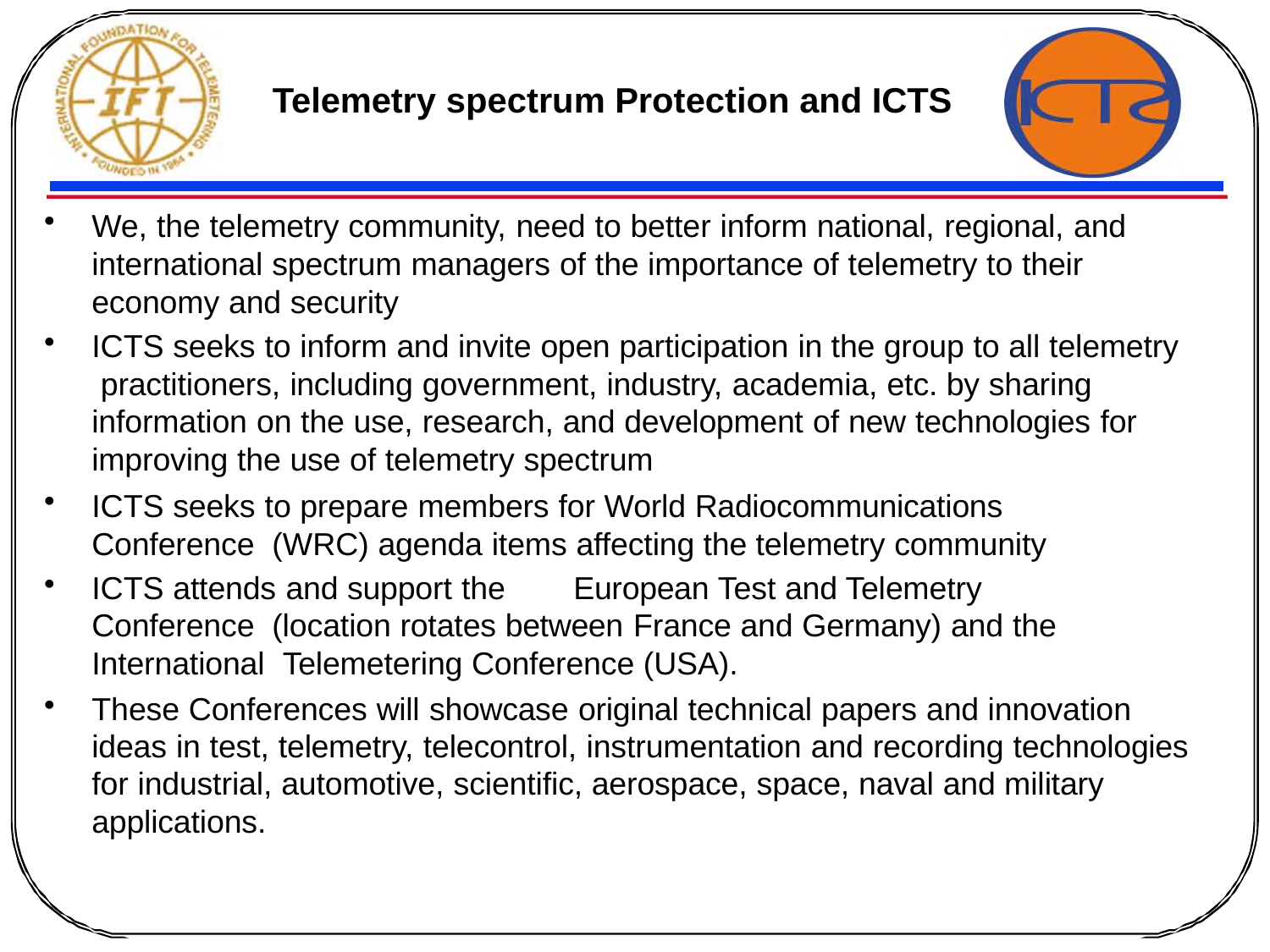

# Telemetry spectrum Protection and ICTS
We, the telemetry community, need to better inform national, regional, and  international spectrum managers of the importance of telemetry to their  economy and security
ICTS seeks to inform and invite open participation in the group to all telemetry  practitioners, including government, industry, academia, etc. by sharing  information on the use, research, and development of new technologies for  improving the use of telemetry spectrum
ICTS seeks to prepare members for World Radiocommunications Conference  (WRC) agenda items affecting the telemetry community
ICTS attends and support the	European Test and Telemetry Conference  (location rotates between France and Germany) and the International  Telemetering Conference (USA).
These Conferences will showcase original technical papers and innovation  ideas in test, telemetry, telecontrol, instrumentation and recording technologies  for industrial, automotive, scientific, aerospace, space, naval and military  applications.